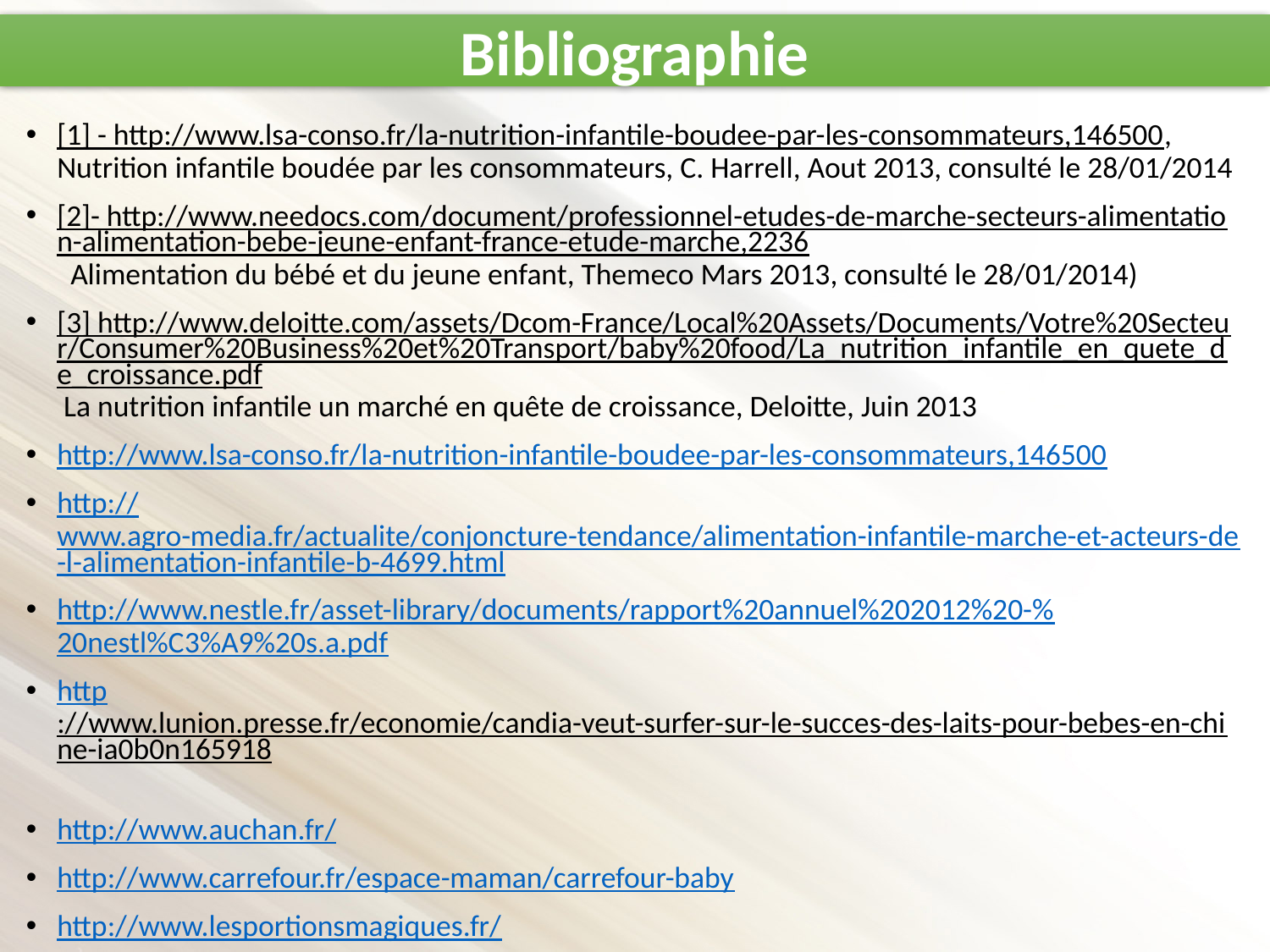

Bibliographie
[1] - http://www.lsa-conso.fr/la-nutrition-infantile-boudee-par-les-consommateurs,146500, Nutrition infantile boudée par les consommateurs, C. Harrell, Aout 2013, consulté le 28/01/2014
[2]- http://www.needocs.com/document/professionnel-etudes-de-marche-secteurs-alimentation-alimentation-bebe-jeune-enfant-france-etude-marche,2236  Alimentation du bébé et du jeune enfant, Themeco Mars 2013, consulté le 28/01/2014)
[3] http://www.deloitte.com/assets/Dcom-France/Local%20Assets/Documents/Votre%20Secteur/Consumer%20Business%20et%20Transport/baby%20food/La_nutrition_infantile_en_quete_de_croissance.pdf La nutrition infantile un marché en quête de croissance, Deloitte, Juin 2013
http://www.lsa-conso.fr/la-nutrition-infantile-boudee-par-les-consommateurs,146500
http://www.agro-media.fr/actualite/conjoncture-tendance/alimentation-infantile-marche-et-acteurs-de-l-alimentation-infantile-b-4699.html
http://www.nestle.fr/asset-library/documents/rapport%20annuel%202012%20-%20nestl%C3%A9%20s.a.pdf
http://www.lunion.presse.fr/economie/candia-veut-surfer-sur-le-succes-des-laits-pour-bebes-en-chine-ia0b0n165918
http://www.auchan.fr/
http://www.carrefour.fr/espace-maman/carrefour-baby
http://www.lesportionsmagiques.fr/
http://www.lsa-conso.fr/des-laits-infantiles-aux-formules-de-plus-en-plus-medicales,80000
http://www.babynes.fr